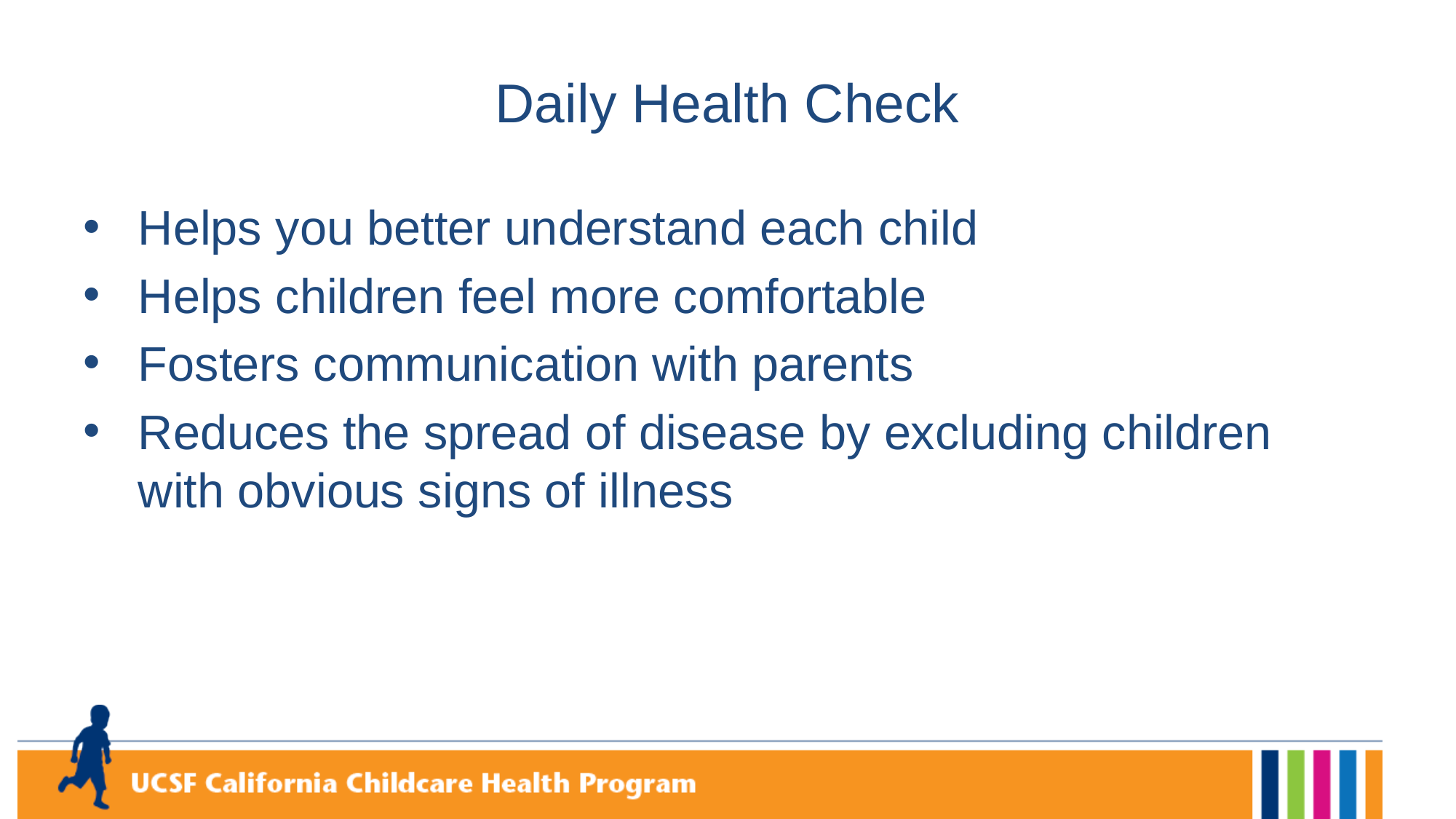

# Daily Health Check
Helps you better understand each child
Helps children feel more comfortable
Fosters communication with parents
Reduces the spread of disease by excluding children with obvious signs of illness